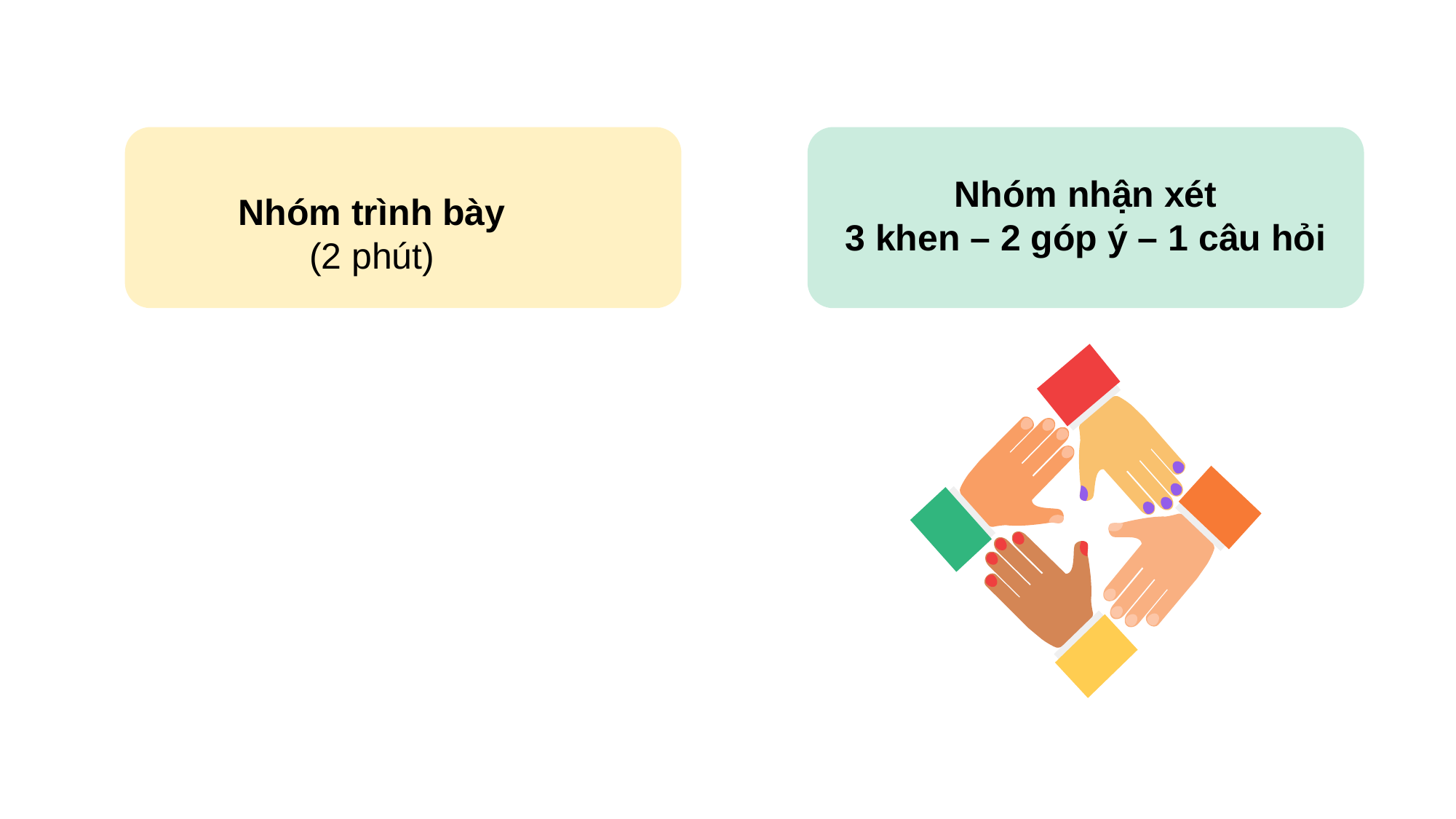

Nhóm trình bày
(2 phút)
Nhóm nhận xét
3 khen – 2 góp ý – 1 câu hỏi